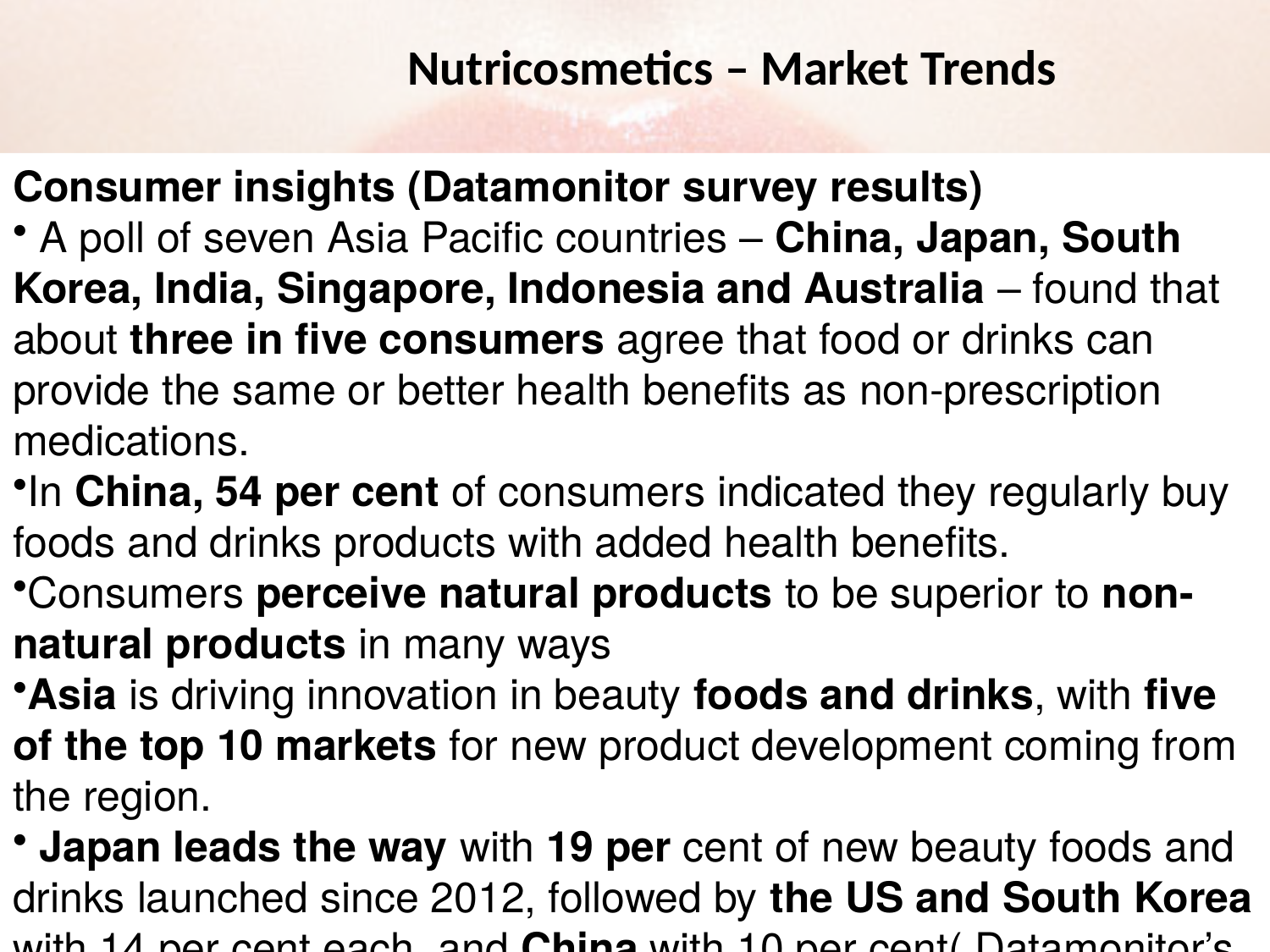

Nutricosmetics – Market Trends
Consumer insights (Datamonitor survey results)
 A poll of seven Asia Pacific countries – China, Japan, South Korea, India, Singapore, Indonesia and Australia – found that about three in five consumers agree that food or drinks can provide the same or better health benefits as non-prescription medications.
In China, 54 per cent of consumers indicated they regularly buy foods and drinks products with added health benefits.
Consumers perceive natural products to be superior to non-natural products in many ways
Asia is driving innovation in beauty foods and drinks, with five of the top 10 markets for new product development coming from the region.
 Japan leads the way with 19 per cent of new beauty foods and drinks launched since 2012, followed by the US and South Korea with 14 per cent each, and China with 10 per cent( Datamonitor’s product launch analysis)